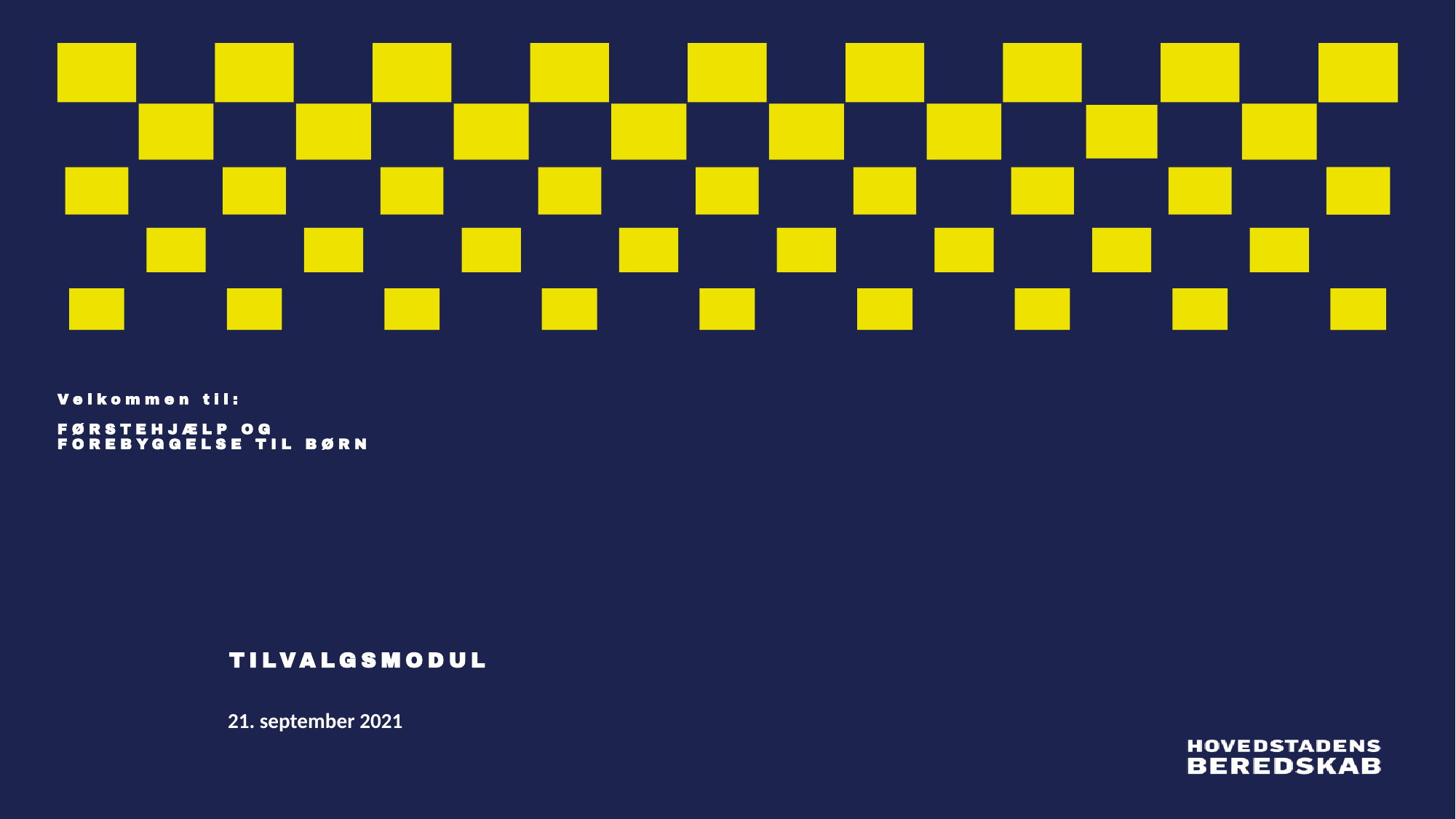

# Velkommen til: FØRSTEHJÆLP OG FOREBYGGELSE TIL BØRN
TILVALGSMODUL